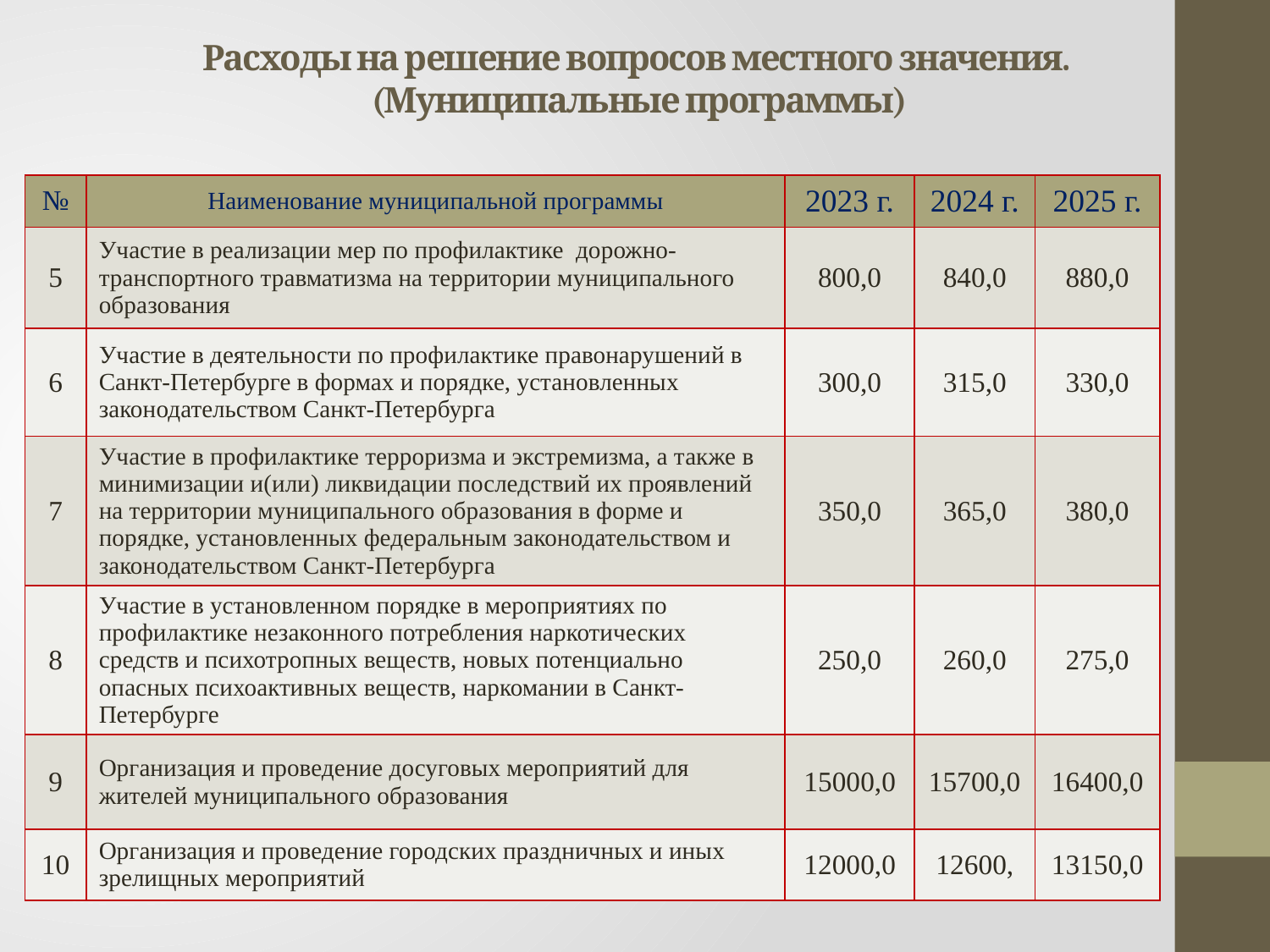

# Расходы на решение вопросов местного значения. (Муниципальные программы)
| № | Наименование муниципальной программы | 2023 г. | 2024 г. | 2025 г. |
| --- | --- | --- | --- | --- |
| 5 | Участие в реализации мер по профилактике дорожно-транспортного травматизма на территории муниципального образования | 800,0 | 840,0 | 880,0 |
| 6 | Участие в деятельности по профилактике правонарушений в Санкт-Петербурге в формах и порядке, установленных законодательством Санкт-Петербурга | 300,0 | 315,0 | 330,0 |
| 7 | Участие в профилактике терроризма и экстремизма, а также в минимизации и(или) ликвидации последствий их проявлений на территории муниципального образования в форме и порядке, установленных федеральным законодательством и законодательством Санкт-Петербурга | 350,0 | 365,0 | 380,0 |
| 8 | Участие в установленном порядке в мероприятиях по профилактике незаконного потребления наркотических средств и психотропных веществ, новых потенциально опасных психоактивных веществ, наркомании в Санкт-Петербурге | 250,0 | 260,0 | 275,0 |
| 9 | Организация и проведение досуговых мероприятий для жителей муниципального образования | 15000,0 | 15700,0 | 16400,0 |
| 10 | Организация и проведение городских праздничных и иных зрелищных мероприятий | 12000,0 | 12600, | 13150,0 |